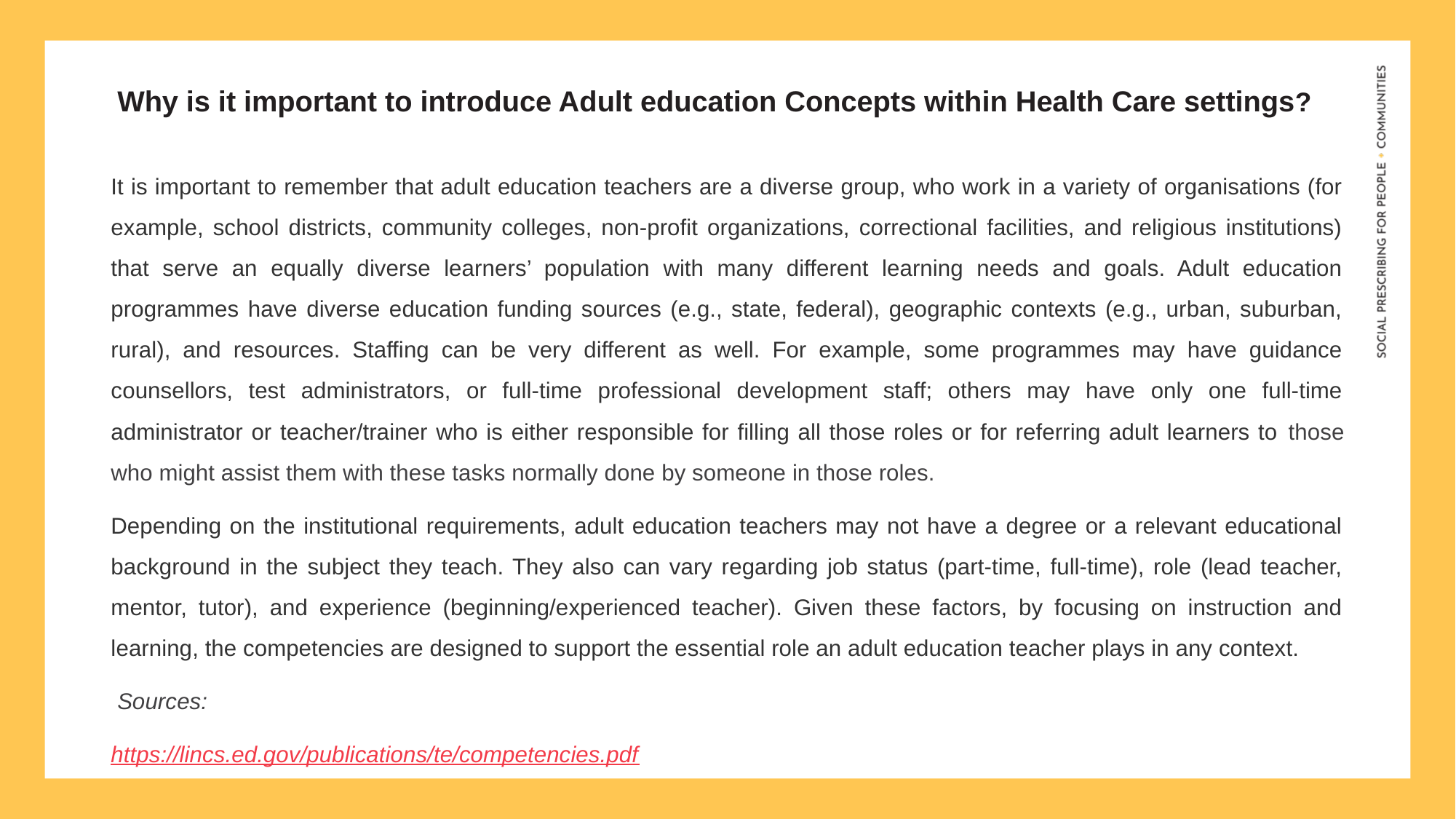

Why is it important to introduce Adult education Concepts within Health Care settings?

It is important to remember that adult education teachers are a diverse group, who work in a variety of organisations (for example, school districts, community colleges, non-profit organizations, correctional facilities, and religious institutions) that serve an equally diverse learners’ population with many different learning needs and goals. Adult education programmes have diverse education funding sources (e.g., state, federal), geographic contexts (e.g., urban, suburban, rural), and resources. Staffing can be very different as well. For example, some programmes may have guidance counsellors, test administrators, or full-time professional development staff; others may have only one full-time administrator or teacher/trainer who is either responsible for filling all those roles or for referring adult learners to those who might assist them with these tasks normally done by someone in those roles.
Depending on the institutional requirements, adult education teachers may not have a degree or a relevant educational background in the subject they teach. They also can vary regarding job status (part-time, full-time), role (lead teacher, mentor, tutor), and experience (beginning/experienced teacher). Given these factors, by focusing on instruction and learning, the competencies are designed to support the essential role an adult education teacher plays in any context.
 Sources:
https://lincs.ed.gov/publications/te/competencies.pdf